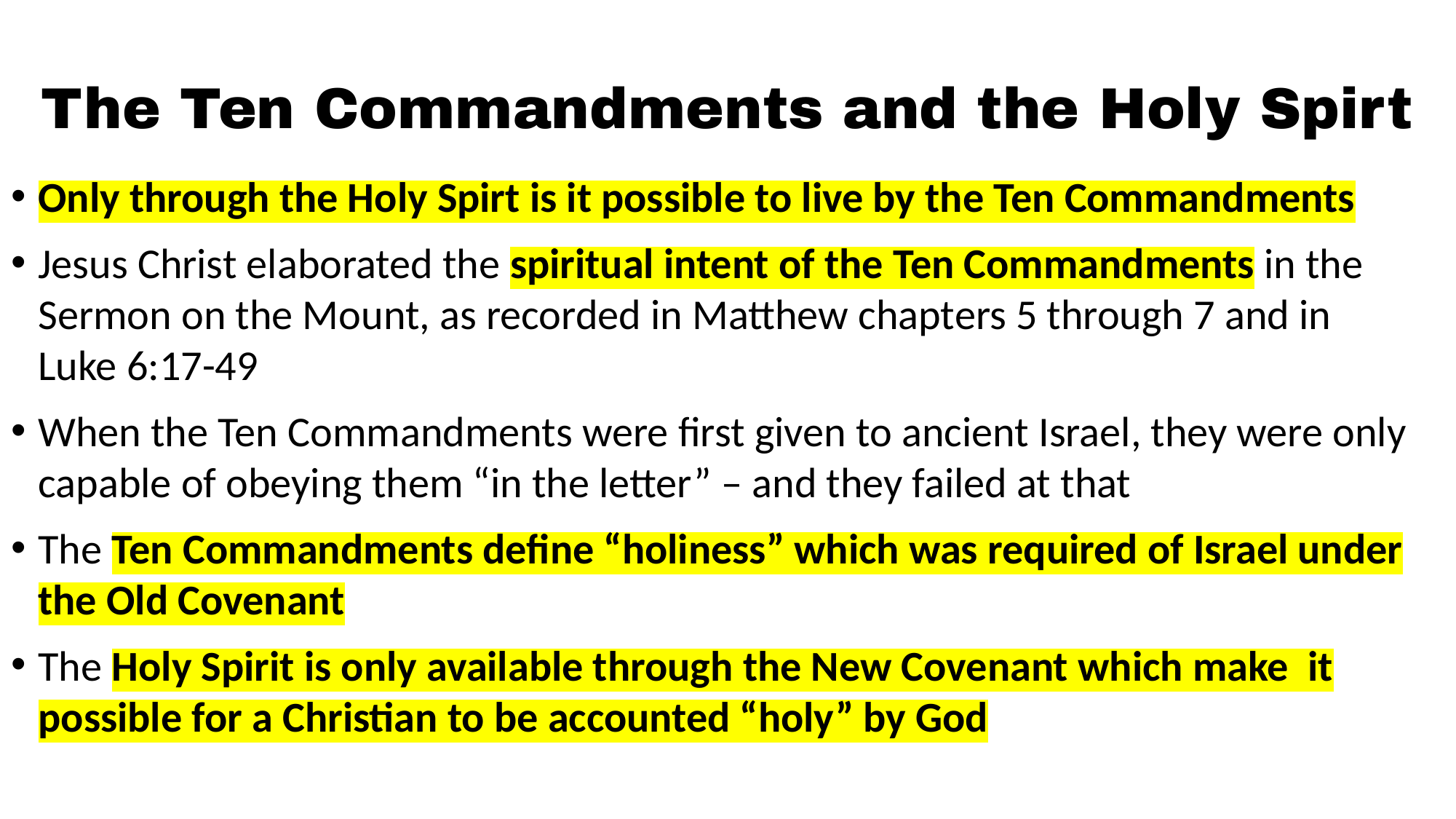

# The Ten Commandments and the Holy Spirt
Only through the Holy Spirt is it possible to live by the Ten Commandments
Jesus Christ elaborated the spiritual intent of the Ten Commandments in the Sermon on the Mount, as recorded in Matthew chapters 5 through 7 and in Luke 6:17-49
When the Ten Commandments were first given to ancient Israel, they were only capable of obeying them “in the letter” – and they failed at that
The Ten Commandments define “holiness” which was required of Israel under the Old Covenant
The Holy Spirit is only available through the New Covenant which make  it possible for a Christian to be accounted “holy” by God